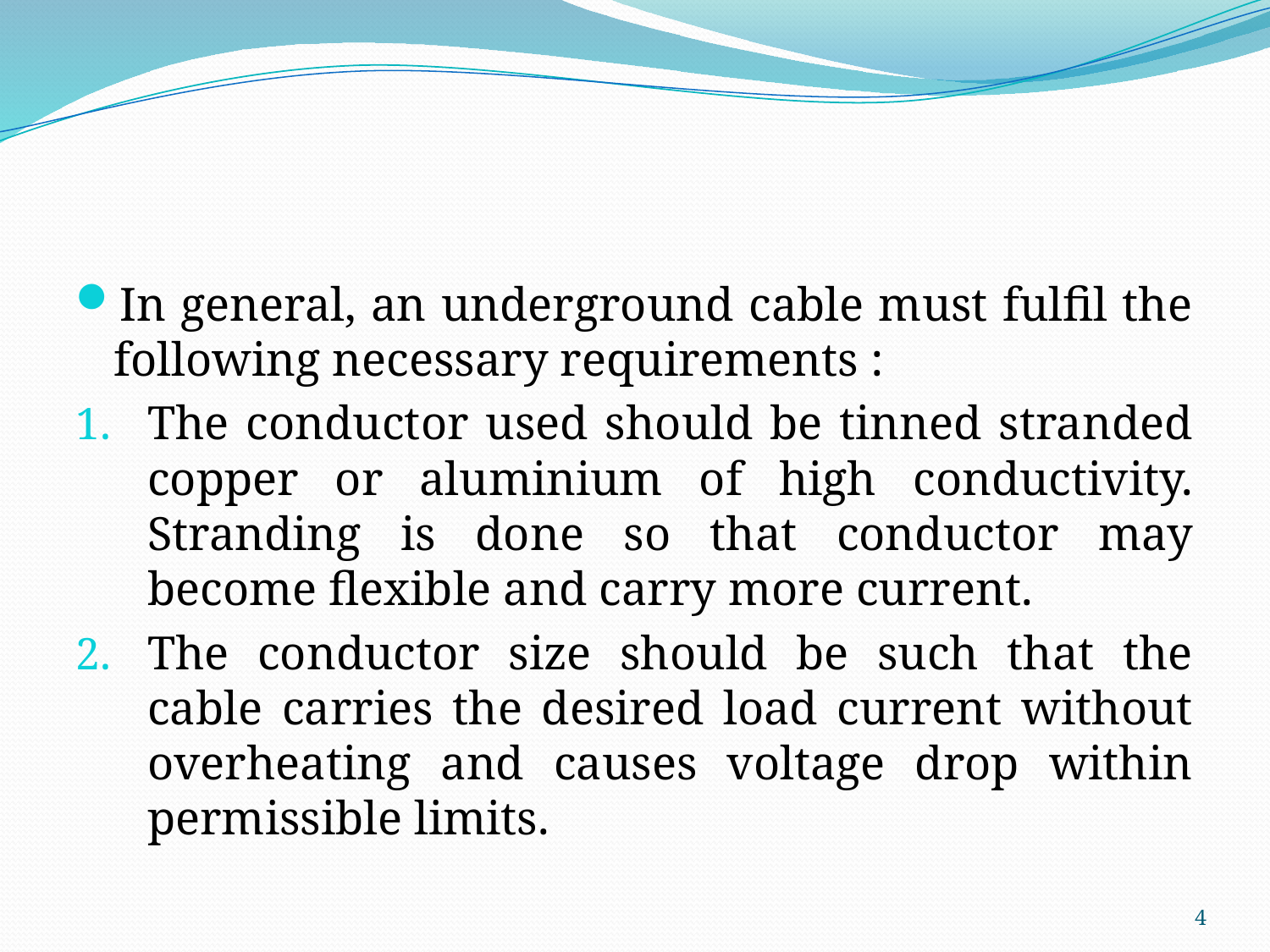

#
In general, an underground cable must fulfil the following necessary requirements :
The conductor used should be tinned stranded copper or aluminium of high conductivity. Stranding is done so that conductor may become flexible and carry more current.
The conductor size should be such that the cable carries the desired load current without overheating and causes voltage drop within permissible limits.
4